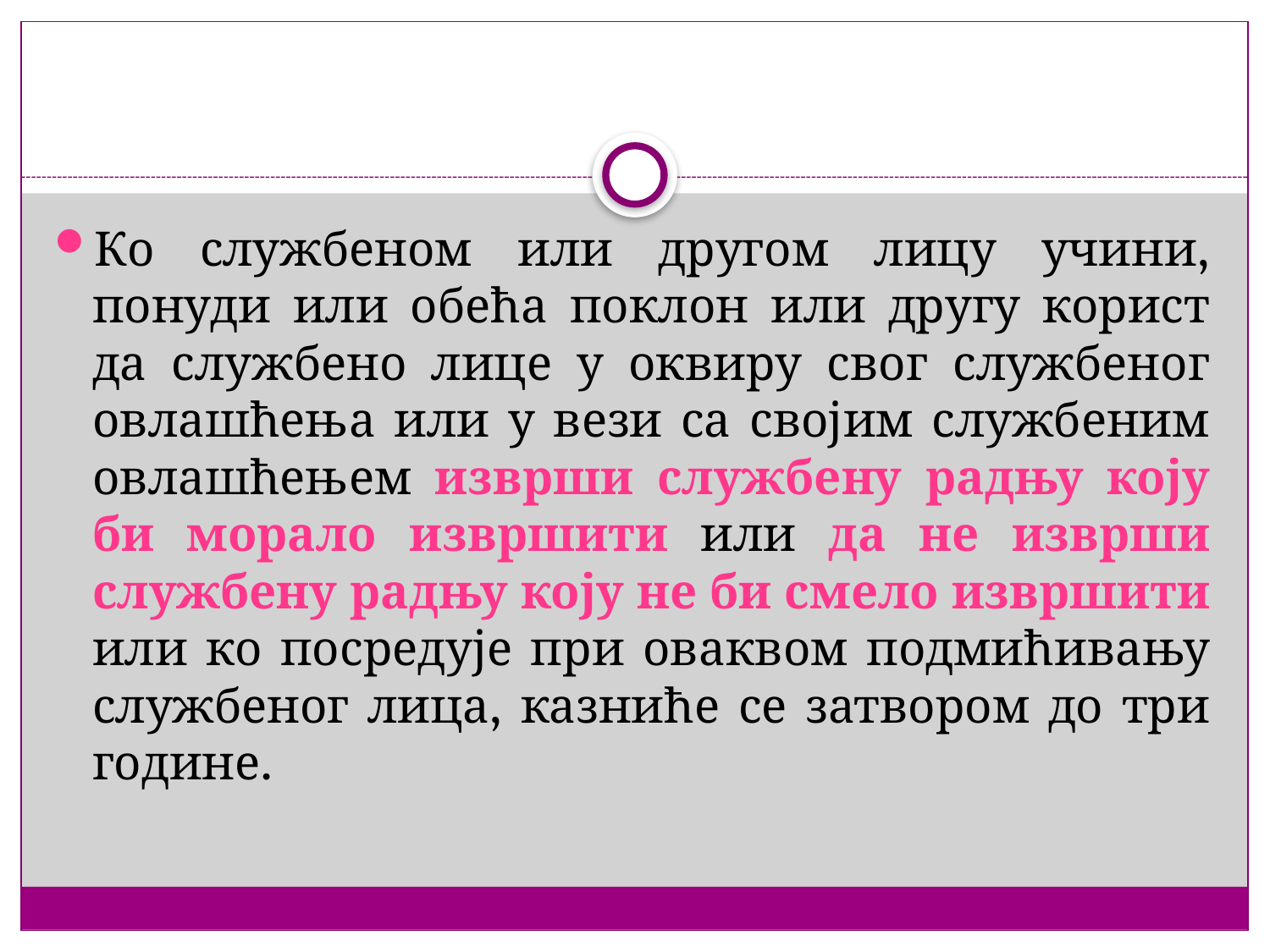

#
Ко службеном или другом лицу учини, понуди или обећа поклон или другу корист да службено лице у оквиру свог службеног овлашћења или у вези са својим службеним овлашћењем изврши службену радњу коју би морало извршити или да не изврши службену радњу коју не би смело извршити или ко посредује при оваквом подмићивању службеног лица, казниће се затвором до три године.